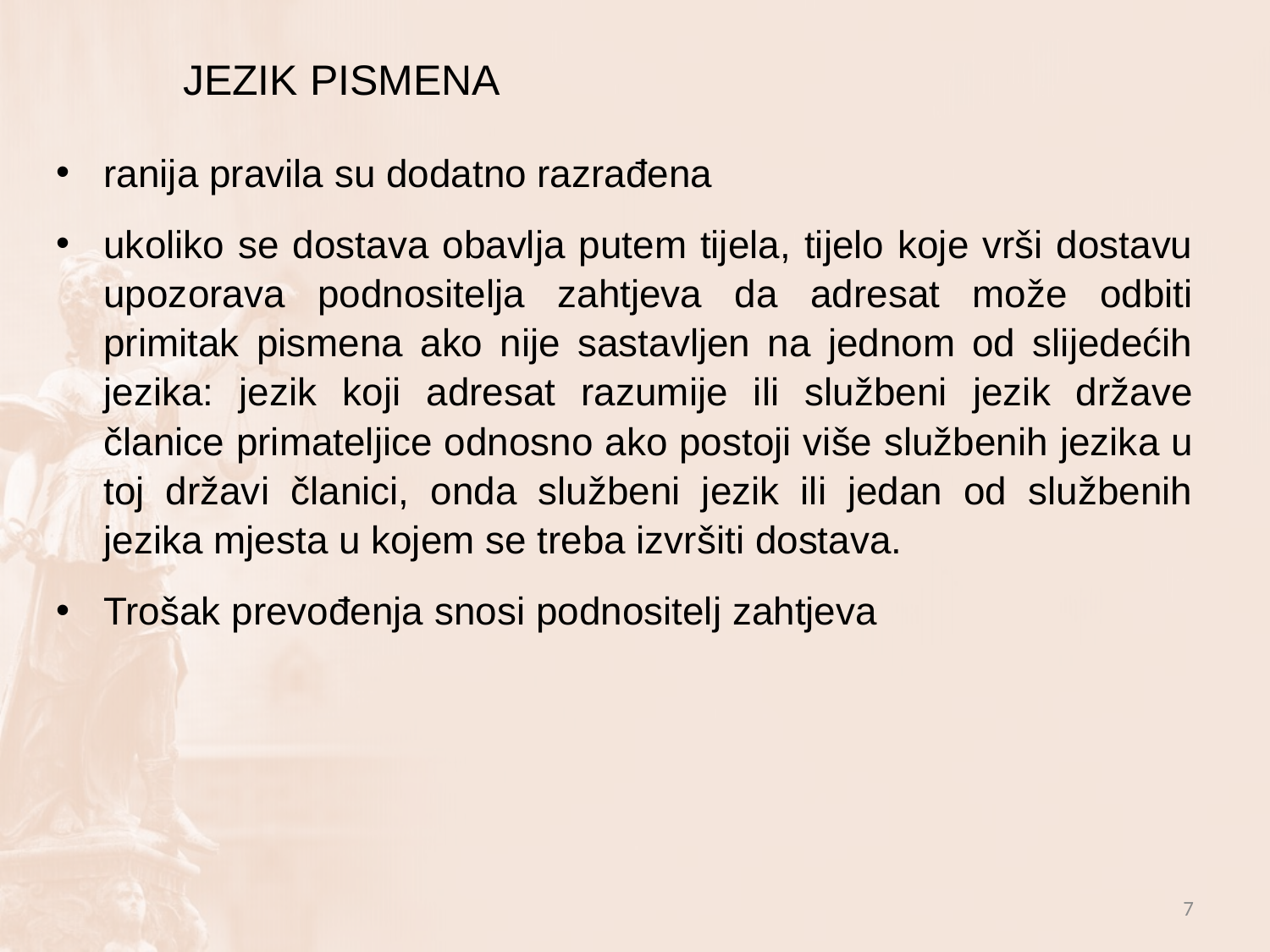

JEZIK PISMENA
ranija pravila su dodatno razrađena
ukoliko se dostava obavlja putem tijela, tijelo koje vrši dostavu upozorava podnositelja zahtjeva da adresat može odbiti primitak pismena ako nije sastavljen na jednom od slijedećih jezika: jezik koji adresat razumije ili službeni jezik države članice primateljice odnosno ako postoji više službenih jezika u toj državi članici, onda službeni jezik ili jedan od službenih jezika mjesta u kojem se treba izvršiti dostava.
Trošak prevođenja snosi podnositelj zahtjeva

7